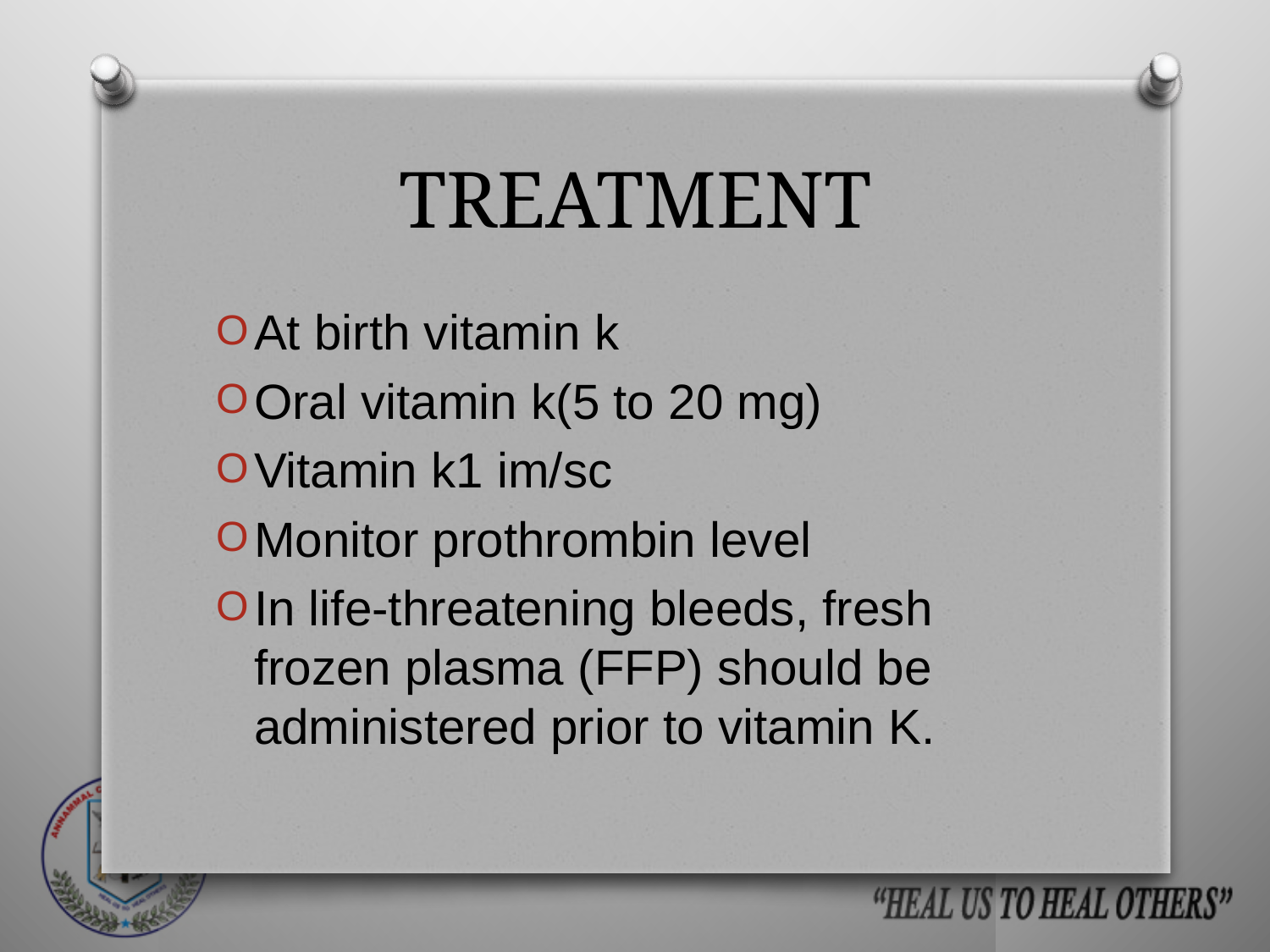

# TREATMENT
At birth vitamin k
Oral vitamin k(5 to 20 mg)
Vitamin k1 im/sc
Monitor prothrombin level
In life-threatening bleeds, fresh frozen plasma (FFP) should be administered prior to vitamin K.